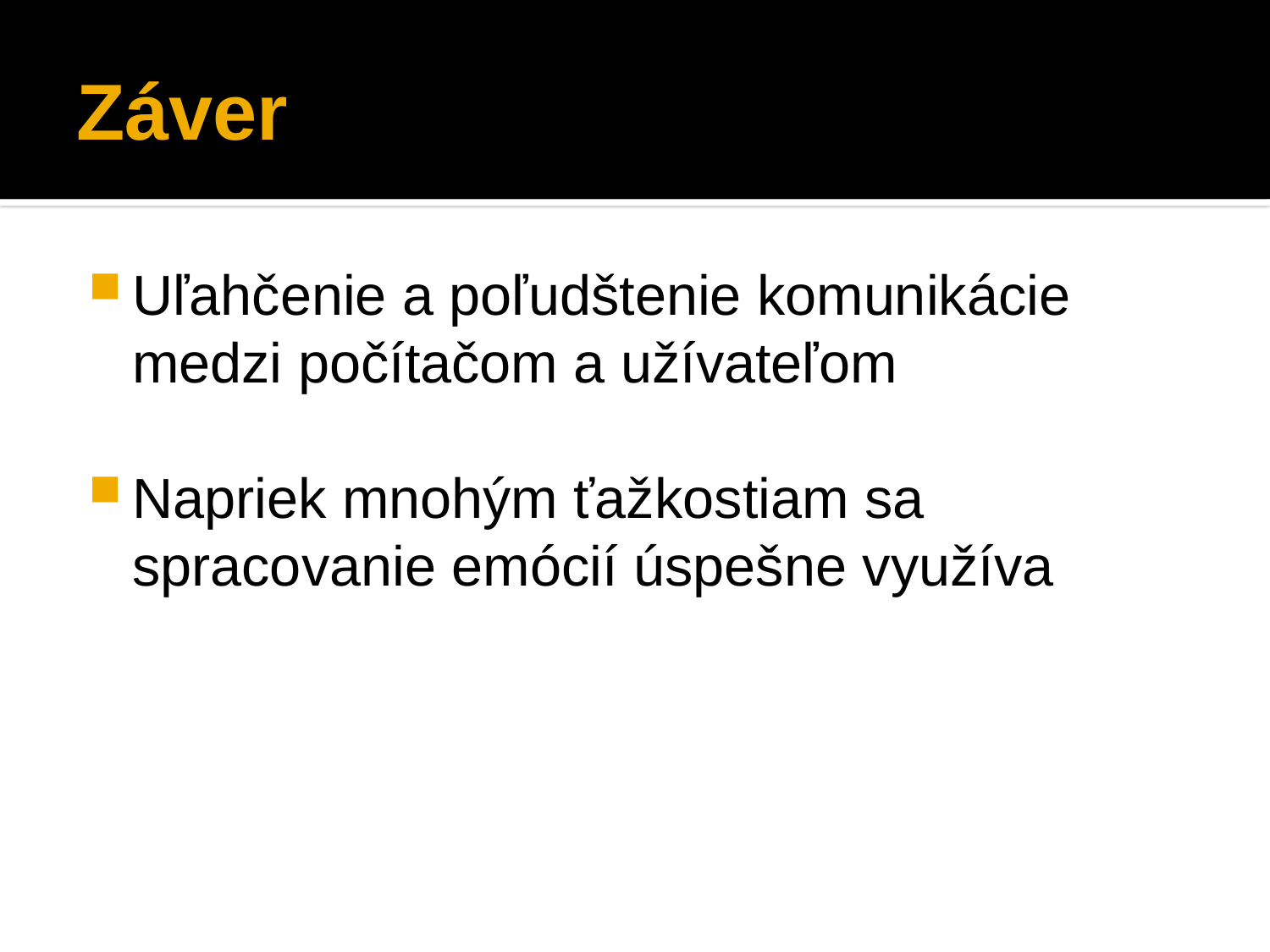

# Záver
Uľahčenie a poľudštenie komunikácie medzi počítačom a užívateľom

Napriek mnohým ťažkostiam sa spracovanie emócií úspešne využíva